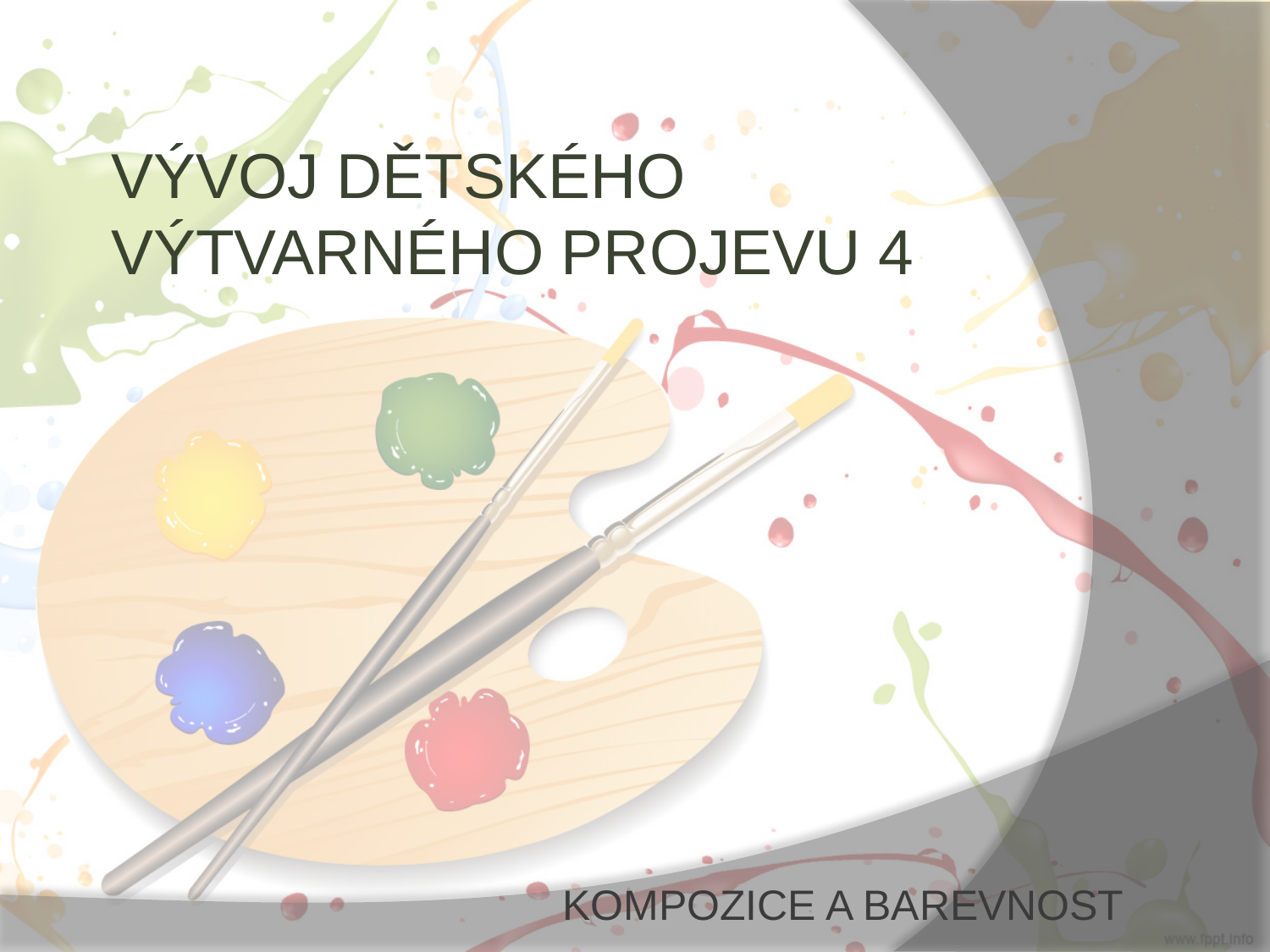

# Vývoj dětského výtvarného projevu 4
Kompozice a barevnost